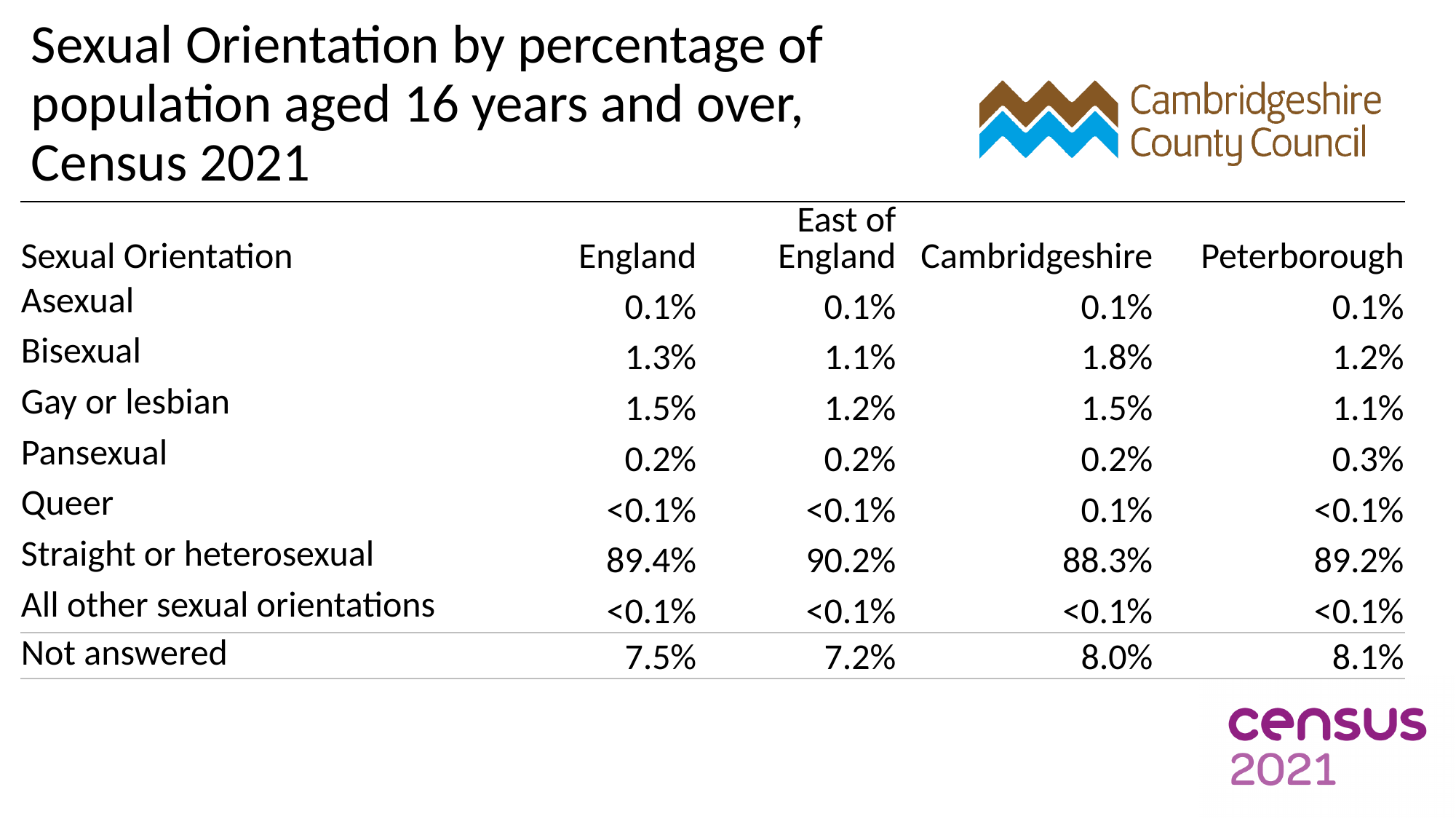

# Sexual Orientation by percentage of population aged 16 years and over, Census 2021
| Sexual Orientation | England | East of England | Cambridgeshire | Peterborough |
| --- | --- | --- | --- | --- |
| Asexual | 0.1% | 0.1% | 0.1% | 0.1% |
| Bisexual | 1.3% | 1.1% | 1.8% | 1.2% |
| Gay or lesbian | 1.5% | 1.2% | 1.5% | 1.1% |
| Pansexual | 0.2% | 0.2% | 0.2% | 0.3% |
| Queer | <0.1% | <0.1% | 0.1% | <0.1% |
| Straight or heterosexual | 89.4% | 90.2% | 88.3% | 89.2% |
| All other sexual orientations | <0.1% | <0.1% | <0.1% | <0.1% |
| Not answered | 7.5% | 7.2% | 8.0% | 8.1% |